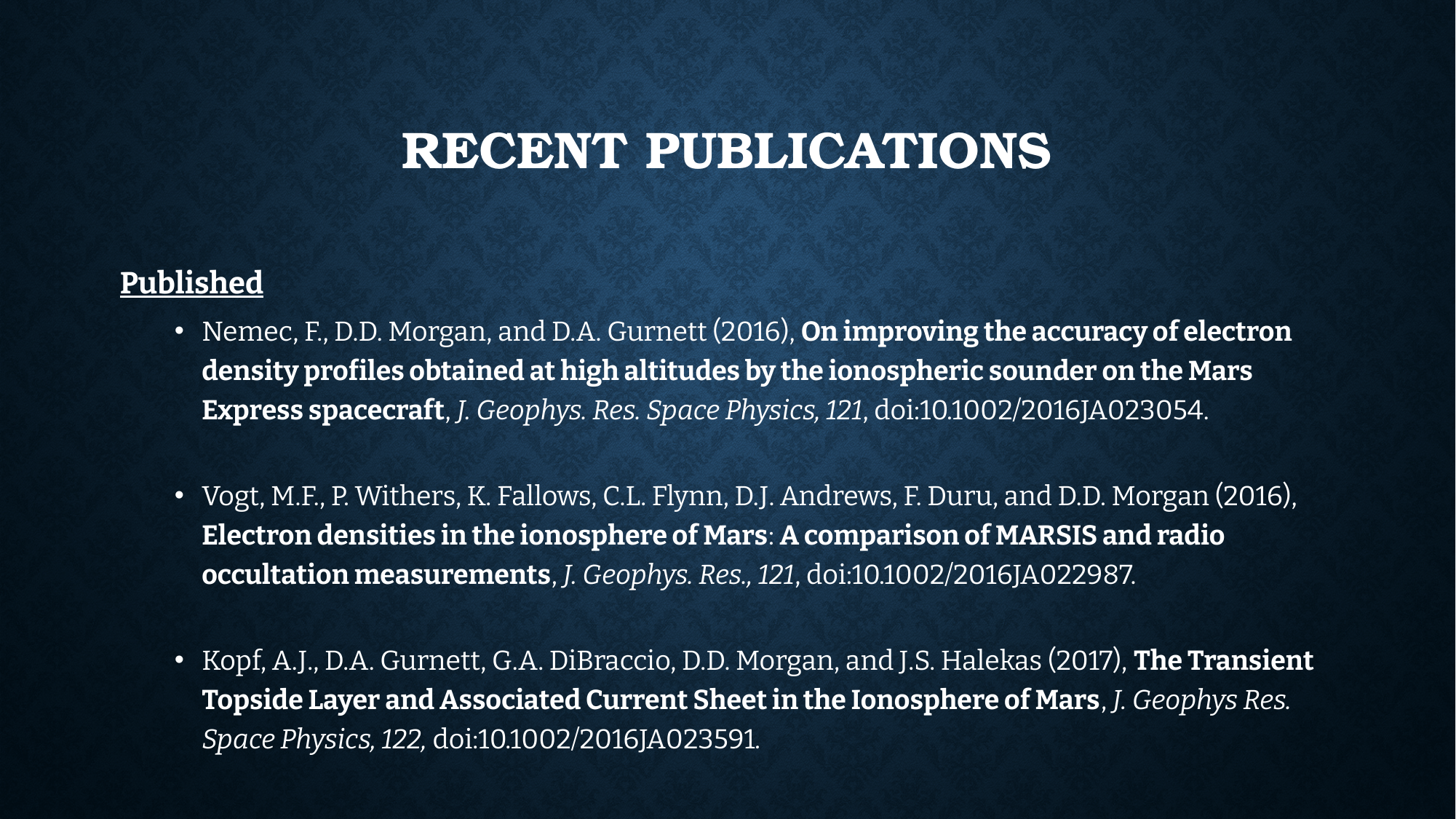

# RECENT PUBLICATIONS
Published
Nemec, F., D.D. Morgan, and D.A. Gurnett (2016), On improving the accuracy of electron density profiles obtained at high altitudes by the ionospheric sounder on the Mars Express spacecraft, J. Geophys. Res. Space Physics, 121, doi:10.1002/2016JA023054.
Vogt, M.F., P. Withers, K. Fallows, C.L. Flynn, D.J. Andrews, F. Duru, and D.D. Morgan (2016), Electron densities in the ionosphere of Mars: A comparison of MARSIS and radio occultation measurements, J. Geophys. Res., 121, doi:10.1002/2016JA022987.
Kopf, A.J., D.A. Gurnett, G.A. DiBraccio, D.D. Morgan, and J.S. Halekas (2017), The Transient Topside Layer and Associated Current Sheet in the Ionosphere of Mars, J. Geophys Res. Space Physics, 122, doi:10.1002/2016JA023591.